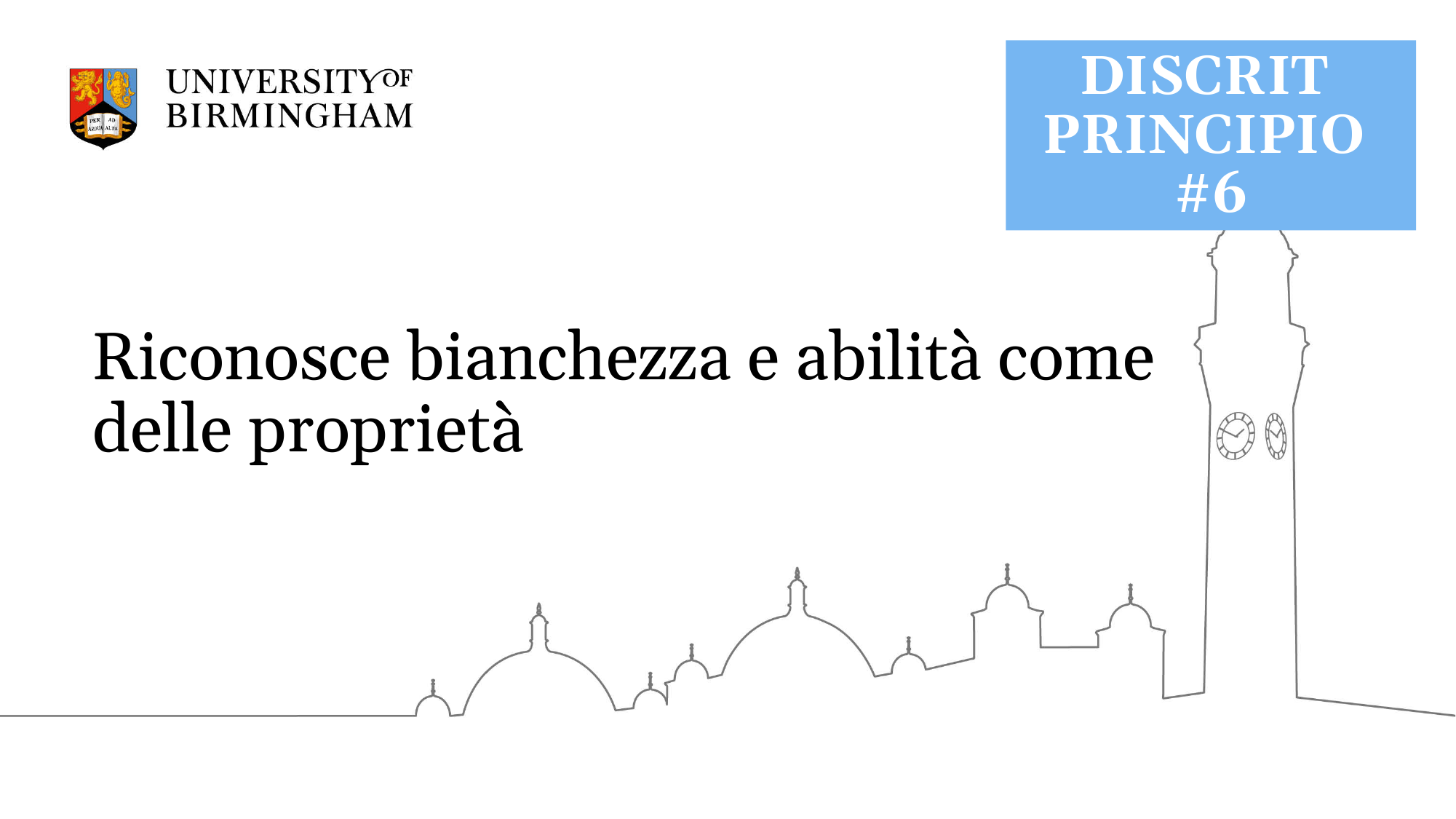

DISCRIT
PRINCIPIO
#6
# Riconosce bianchezza e abilità come delle proprietà